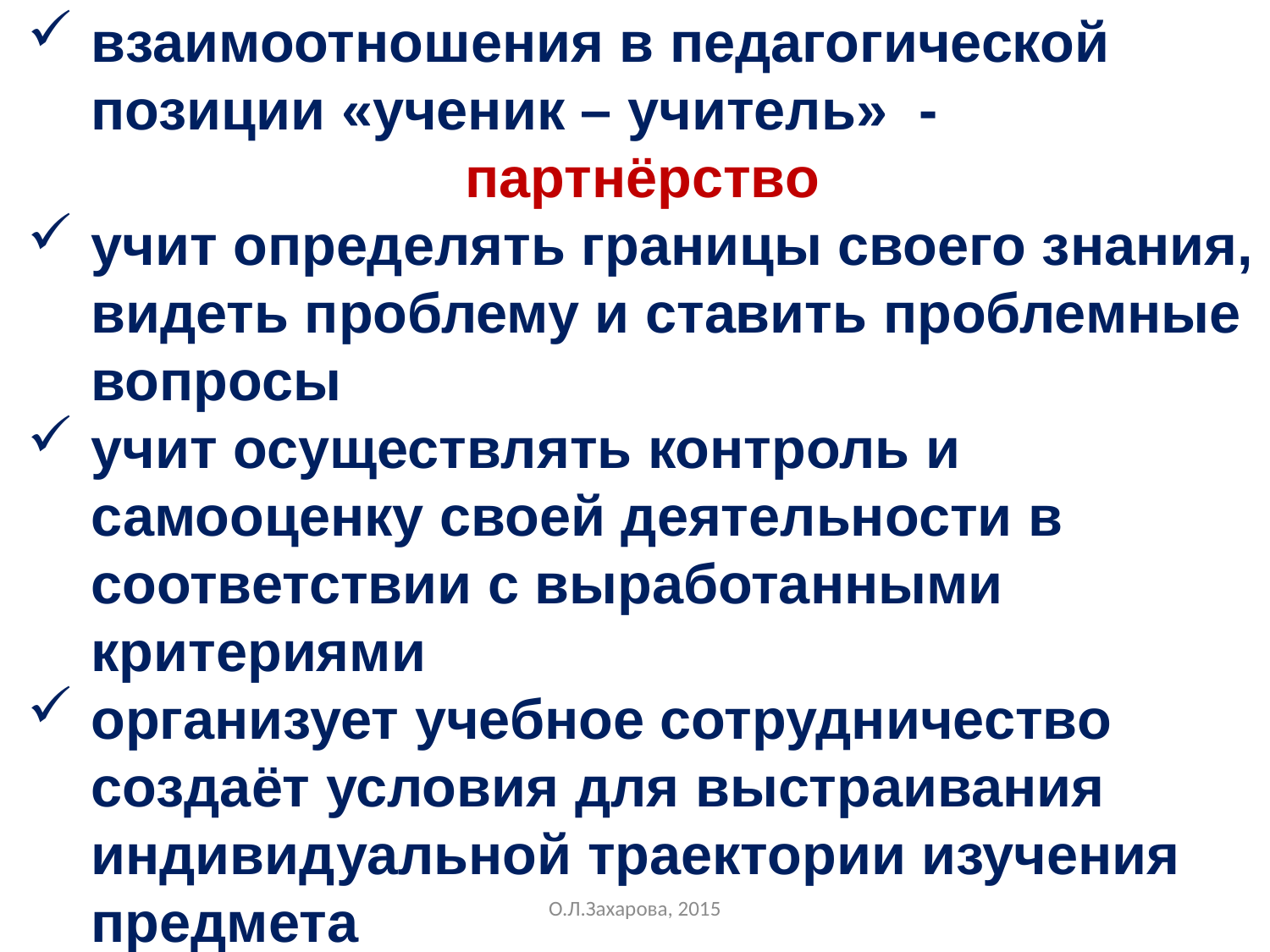

взаимоотношения в педагогической позиции «ученик – учитель»  -
партнёрство
учит определять границы своего знания, видеть проблему и ставить проблемные вопросы
учит осуществлять контроль и самооценку своей деятельности в соответствии с выработанными критериями
организует учебное сотрудничество создаёт условия для выстраивания индивидуальной траектории изучения предмета

О.Л.Захарова, 2015